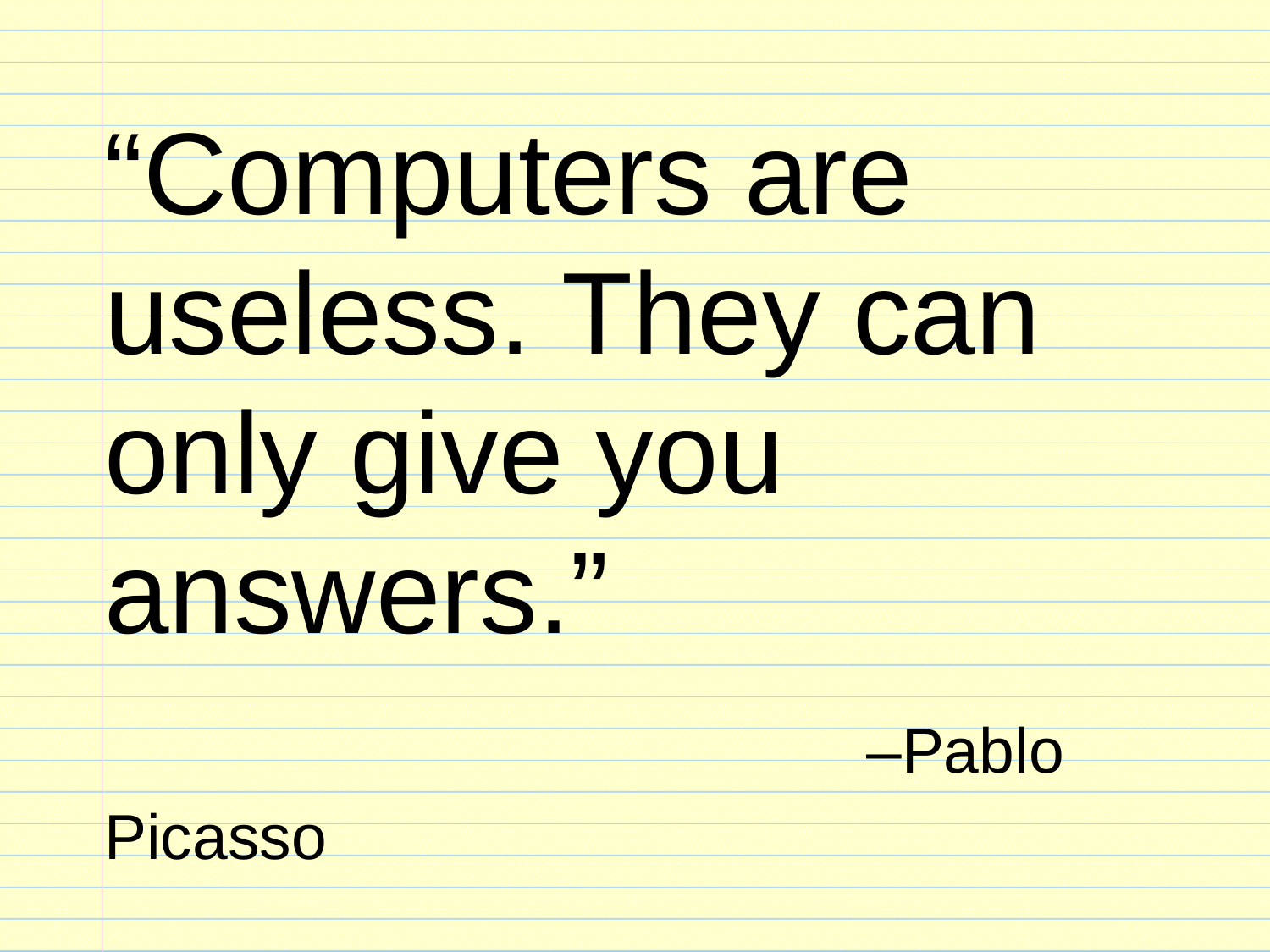

“Computers are useless. They can only give you answers.”
						–Pablo Picasso